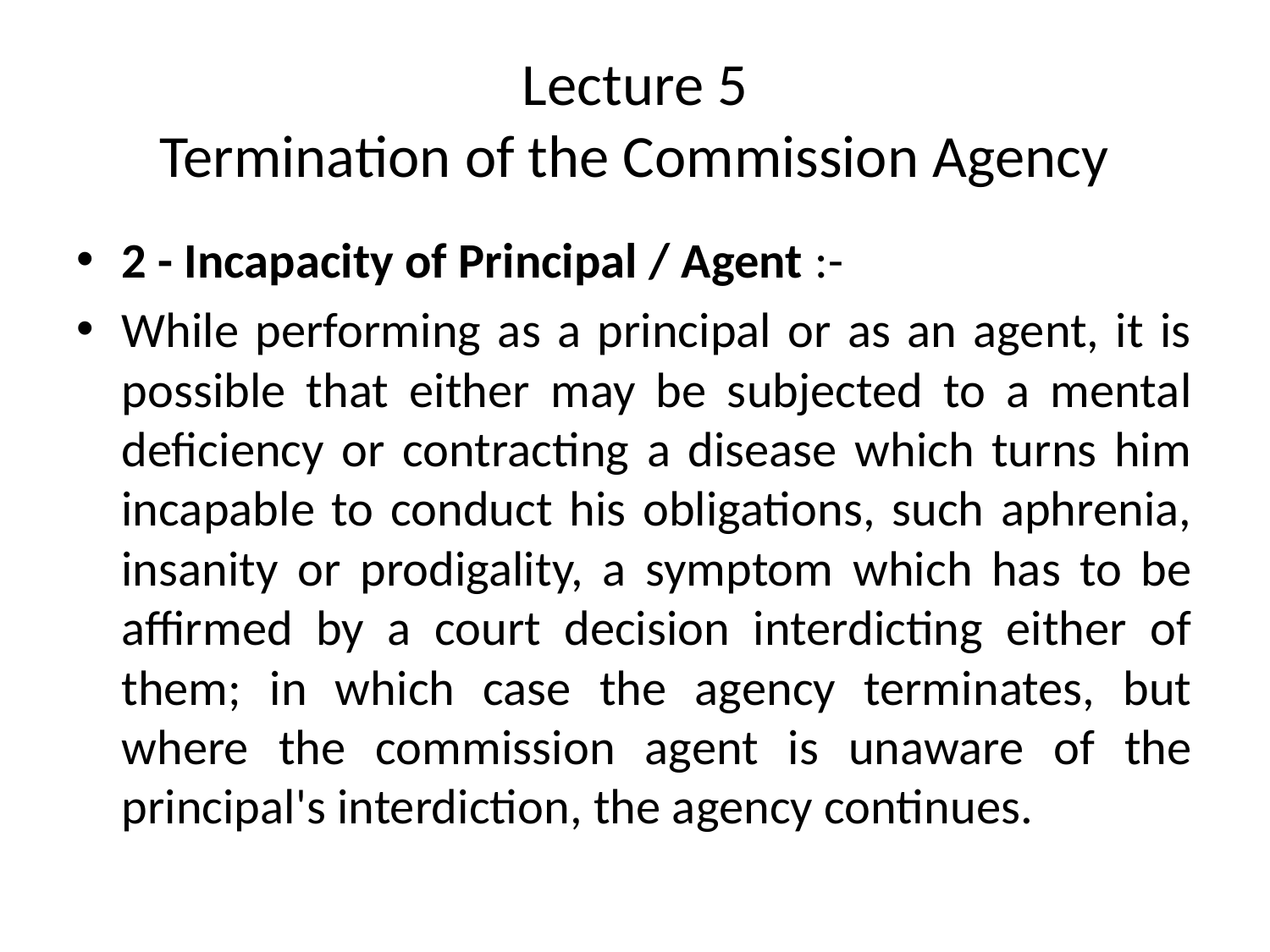

# Lecture 5 Termination of the Commission Agency
2 - Incapacity of Principal / Agent :-
While performing as a principal or as an agent, it is possible that either may be subjected to a mental deficiency or contracting a disease which turns him incapable to conduct his obligations, such aphrenia, insanity or prodigality, a symptom which has to be affirmed by a court decision interdicting either of them; in which case the agency terminates, but where the commission agent is unaware of the principal's interdiction, the agency continues.